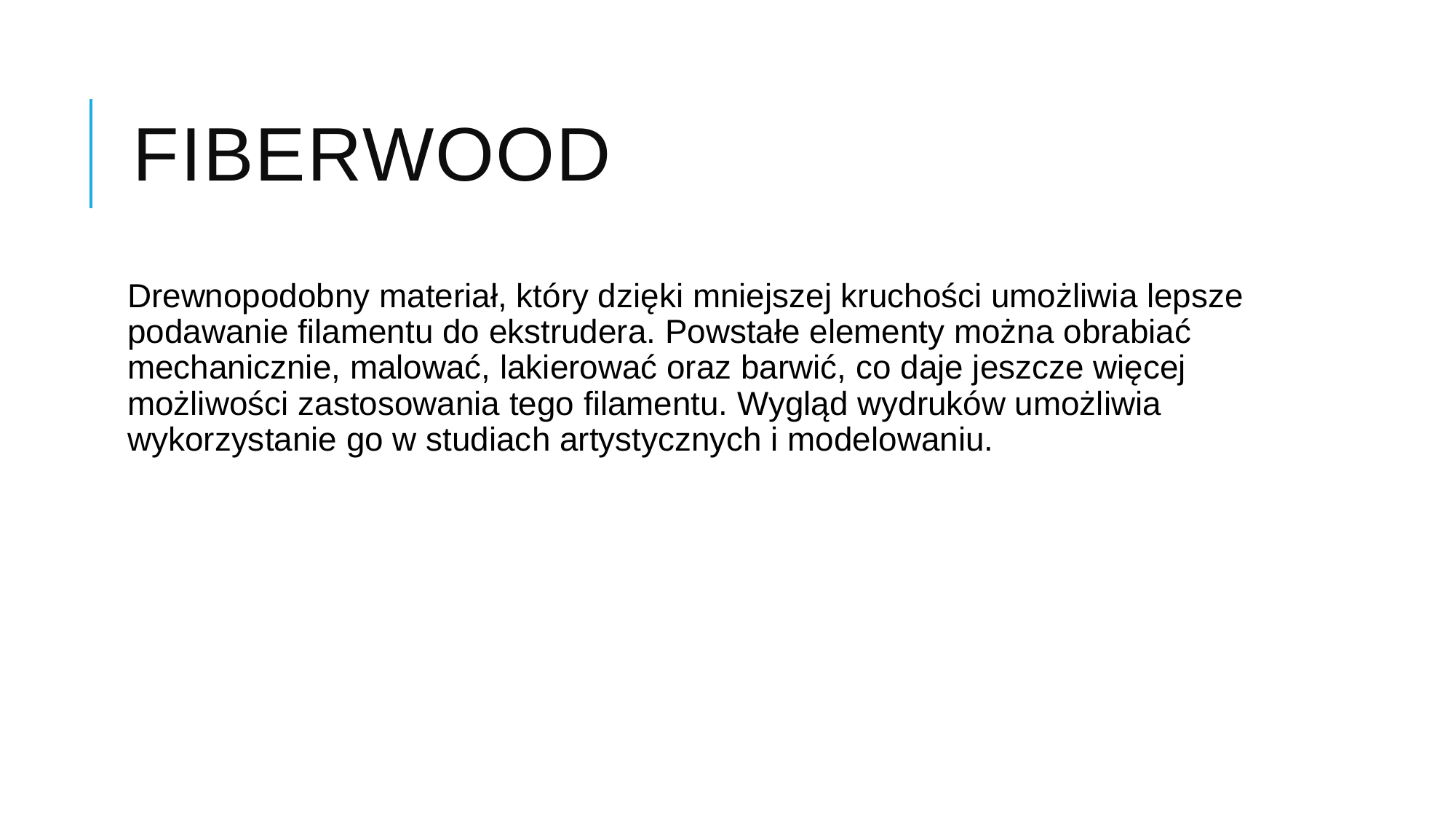

# Fiberwood
Drewnopodobny materiał, który dzięki mniejszej kruchości umożliwia lepsze podawanie ﬁlamentu do ekstrudera. Powstałe elementy można obrabiać mechanicznie, malować, lakierować oraz barwić, co daje jeszcze więcej możliwości zastosowania tego ﬁlamentu. Wygląd wydruków umożliwia wykorzystanie go w studiach artystycznych i modelowaniu.